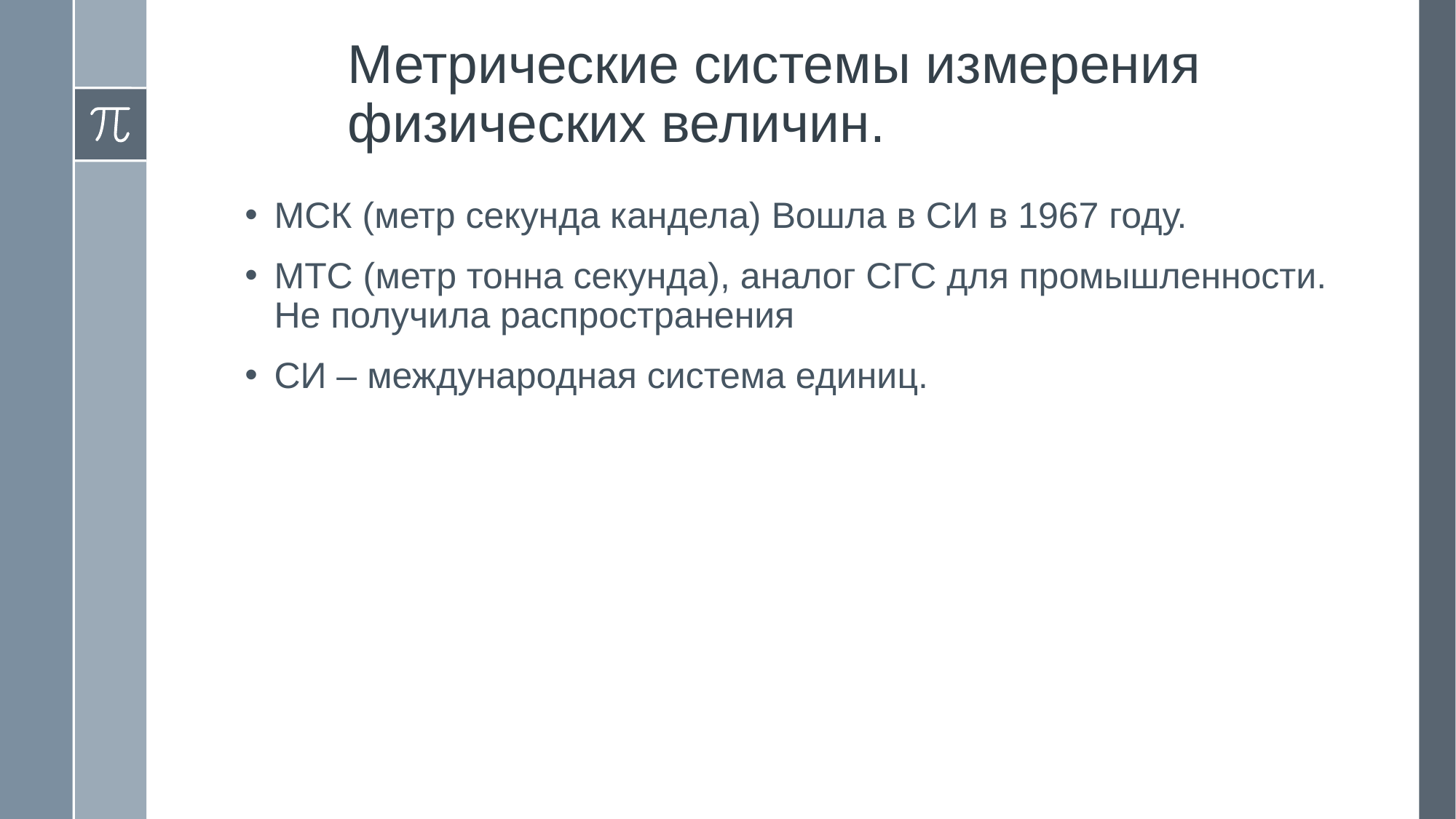

Метрические системы измерения физических величин.
МСК (метр секунда кандела) Вошла в СИ в 1967 году.
МТС (метр тонна секунда), аналог СГС для промышленности. Не получила распространения
СИ – международная система единиц.